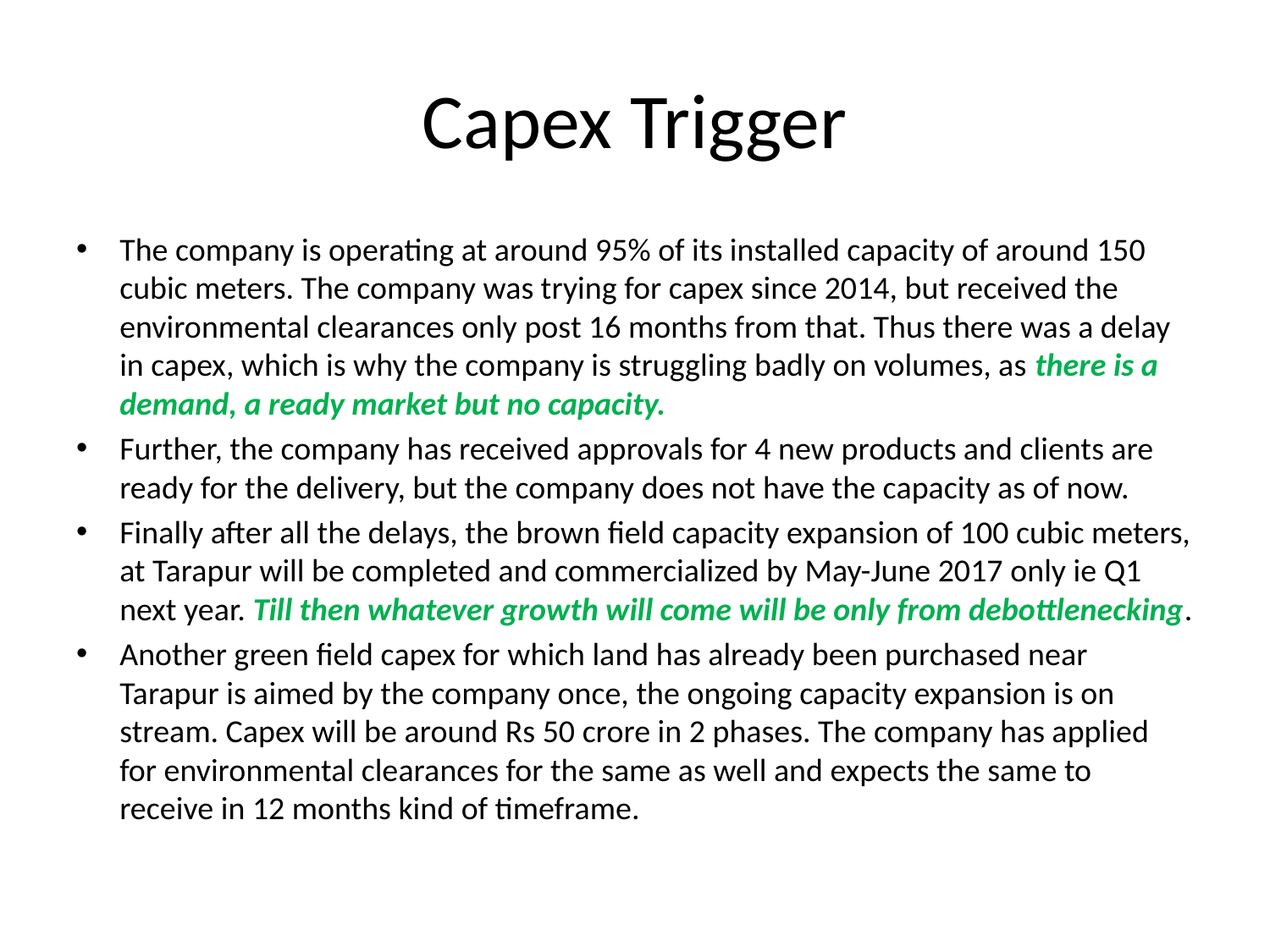

# Capex Trigger
The company is operating at around 95% of its installed capacity of around 150 cubic meters. The company was trying for capex since 2014, but received the environmental clearances only post 16 months from that. Thus there was a delay in capex, which is why the company is struggling badly on volumes, as there is a demand, a ready market but no capacity.
Further, the company has received approvals for 4 new products and clients are ready for the delivery, but the company does not have the capacity as of now.
Finally after all the delays, the brown field capacity expansion of 100 cubic meters, at Tarapur will be completed and commercialized by May-June 2017 only ie Q1 next year. Till then whatever growth will come will be only from debottlenecking.
Another green field capex for which land has already been purchased near Tarapur is aimed by the company once, the ongoing capacity expansion is on stream. Capex will be around Rs 50 crore in 2 phases. The company has applied for environmental clearances for the same as well and expects the same to receive in 12 months kind of timeframe.